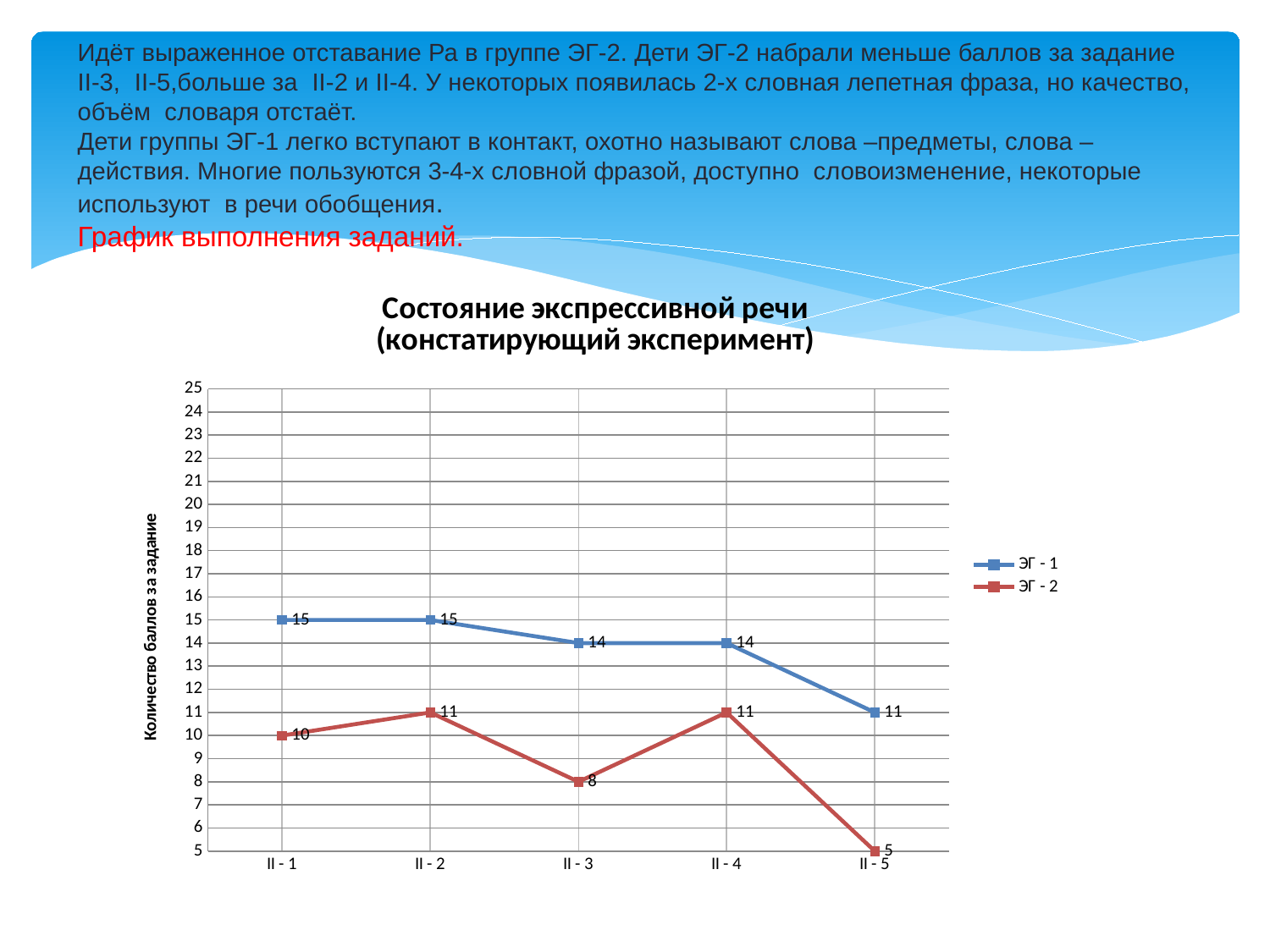

# Идёт выраженное отставание Ра в группе ЭГ-2. Дети ЭГ-2 набрали меньше баллов за задание II-3,  II-5,больше за  II-2 и II-4. У некоторых появилась 2-х словная лепетная фраза, но качество, объём  словаря отстаёт. Дети группы ЭГ-1 легко вступают в контакт, охотно называют слова –предметы, слова – действия. Многие пользуются 3-4-х словной фразой, доступно  словоизменение, некоторые используют  в речи обобщения. График выполнения заданий.

### Chart: Состояние экспрессивной речи
(констатирующий эксперимент)

| Category | ЭГ - 1 | ЭГ - 2 |
|---|---|---|
| II - 1 | 15.0 | 10.0 |
| II - 2 | 15.0 | 11.0 |
| II - 3 | 14.0 | 8.0 |
| II - 4 | 14.0 | 11.0 |
| II - 5 | 11.0 | 5.0 |